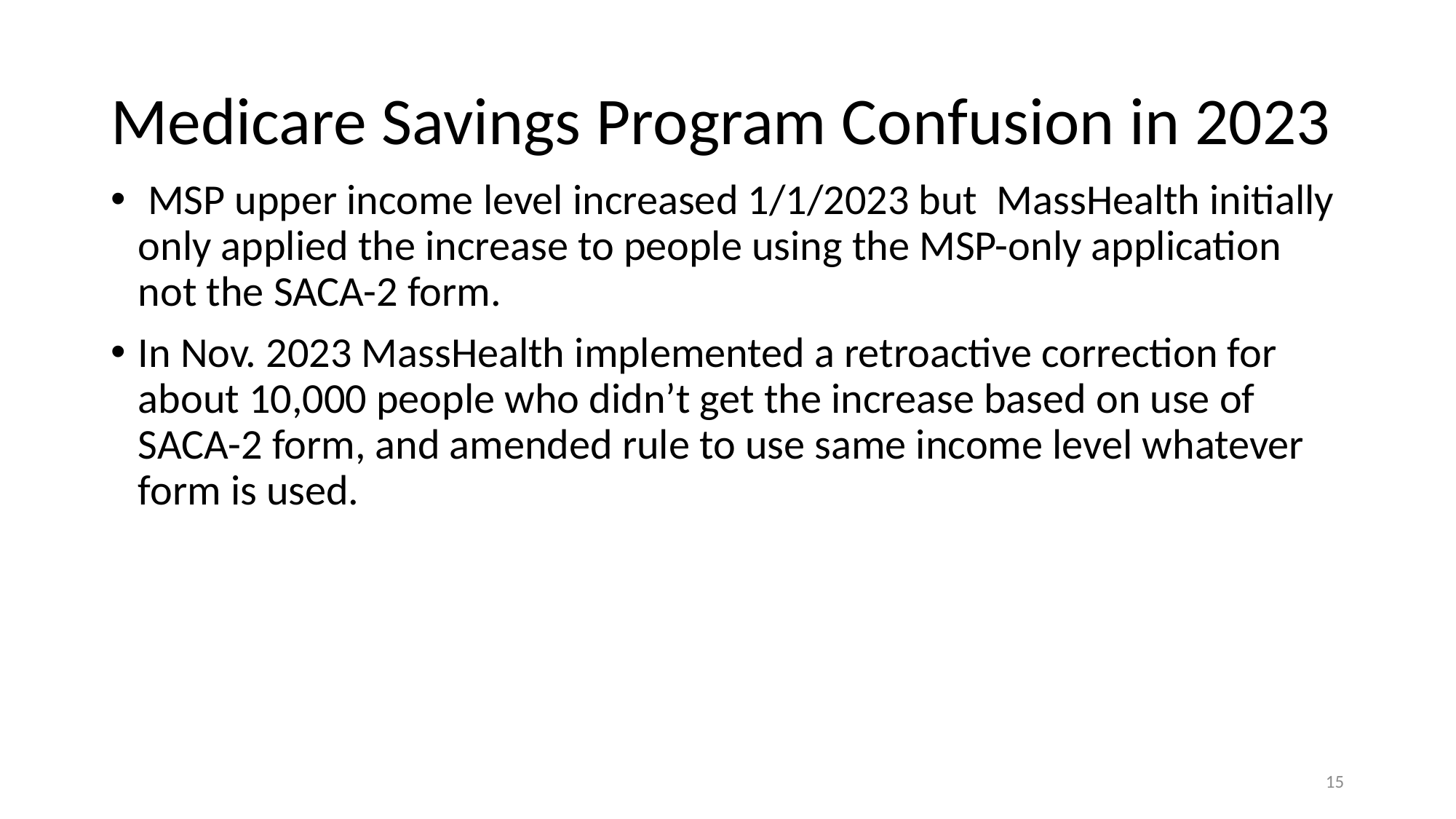

# Medicare Savings Program Confusion in 2023
 MSP upper income level increased 1/1/2023 but  MassHealth initially only applied the increase to people using the MSP-only application not the SACA-2 form.
In Nov. 2023 MassHealth implemented a retroactive correction for about 10,000 people who didn’t get the increase based on use of SACA-2 form, and amended rule to use same income level whatever form is used.

15